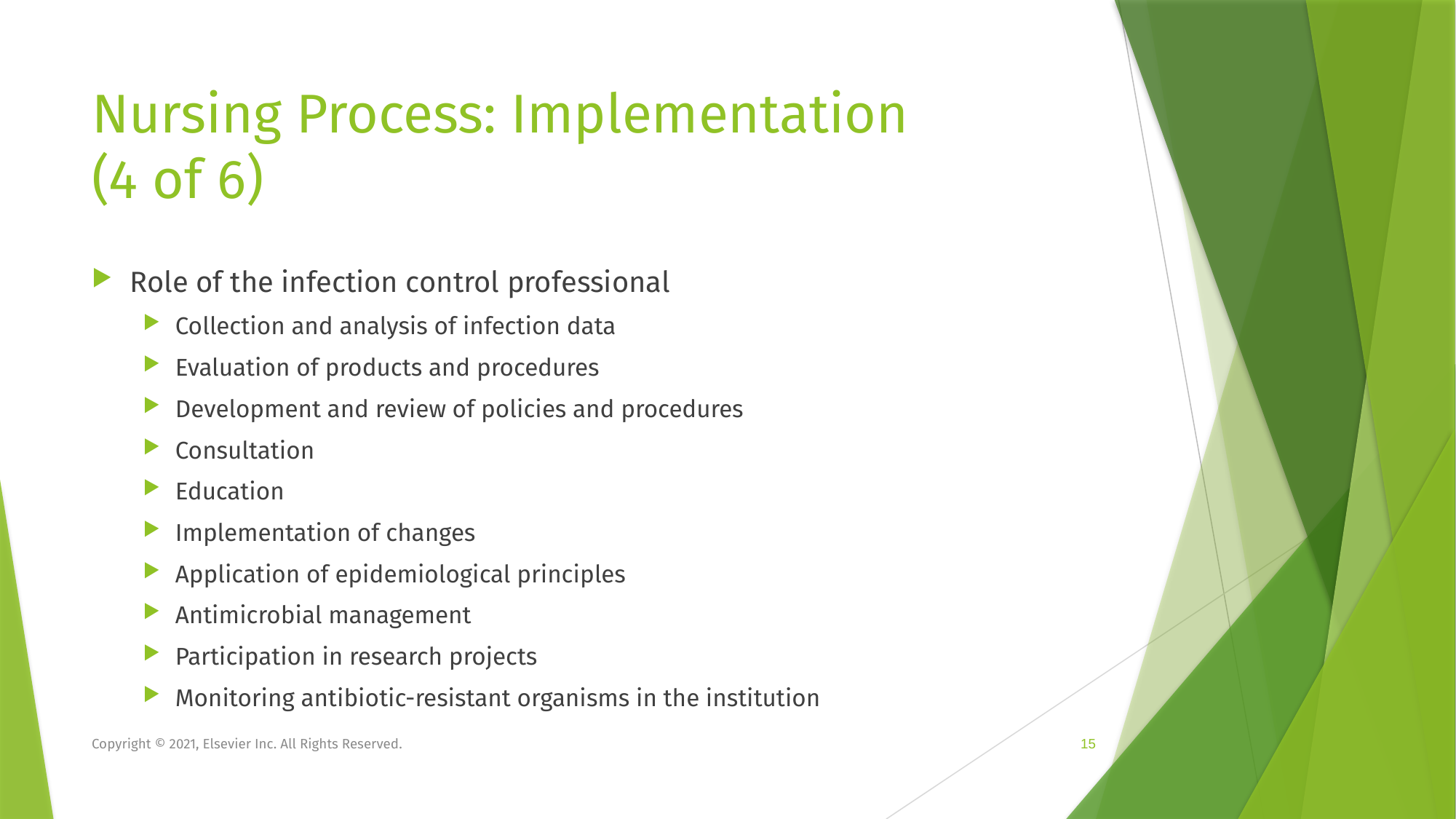

# Nursing Process: Implementation (4 of 6)
Role of the infection control professional
Collection and analysis of infection data
Evaluation of products and procedures
Development and review of policies and procedures
Consultation
Education
Implementation of changes
Application of epidemiological principles
Antimicrobial management
Participation in research projects
Monitoring antibiotic-resistant organisms in the institution

Copyright © 2021, Elsevier Inc. All Rights Reserved.
 15